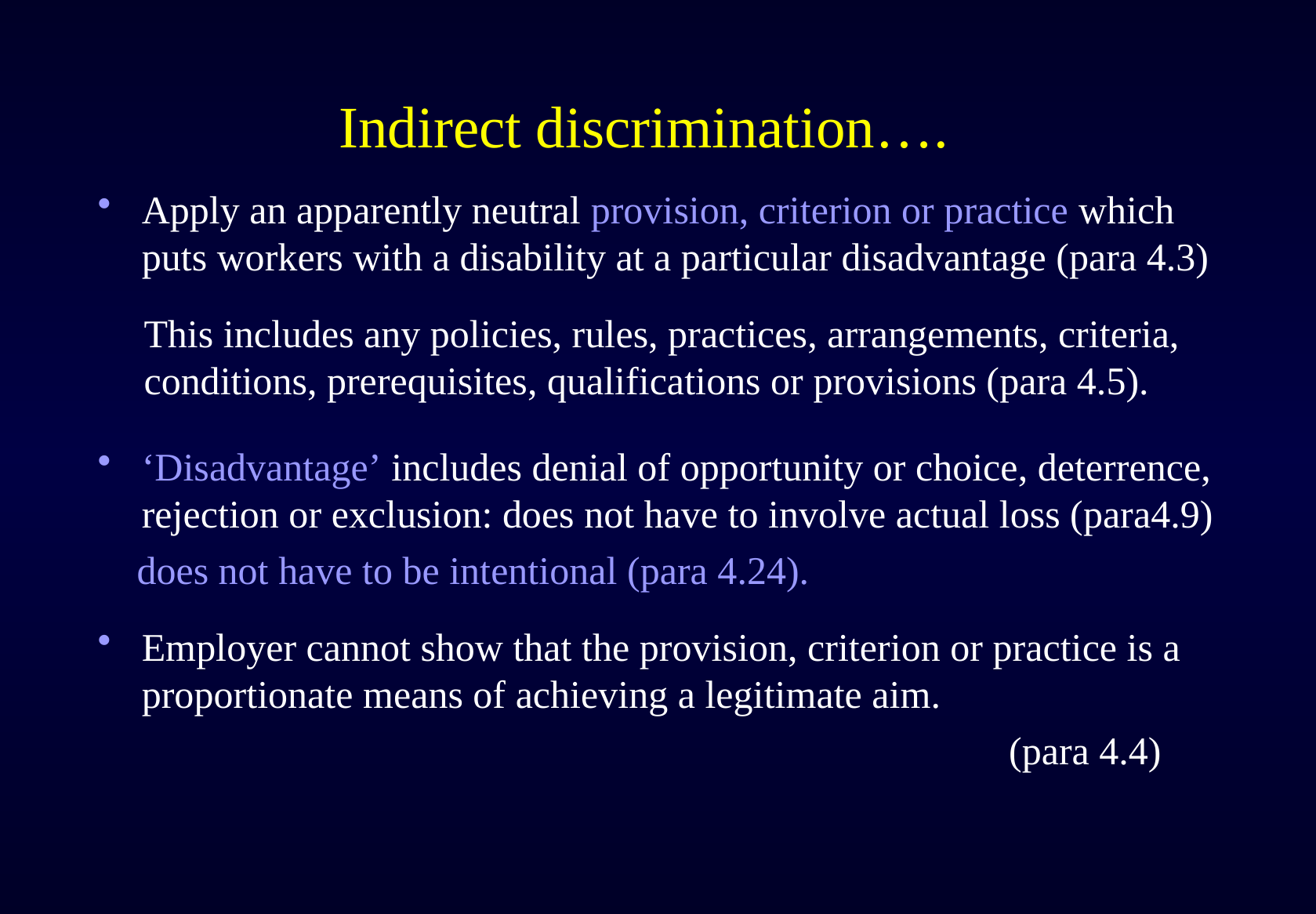

# Indirect discrimination….
Apply an apparently neutral provision, criterion or practice which puts workers with a disability at a particular disadvantage (para 4.3)
This includes any policies, rules, practices, arrangements, criteria, conditions, prerequisites, qualifications or provisions (para 4.5).
‘Disadvantage’ includes denial of opportunity or choice, deterrence, rejection or exclusion: does not have to involve actual loss (para4.9)
    does not have to be intentional (para 4.24).
Employer cannot show that the provision, criterion or practice is a proportionate means of achieving a legitimate aim.
                                                                                             (para 4.4)